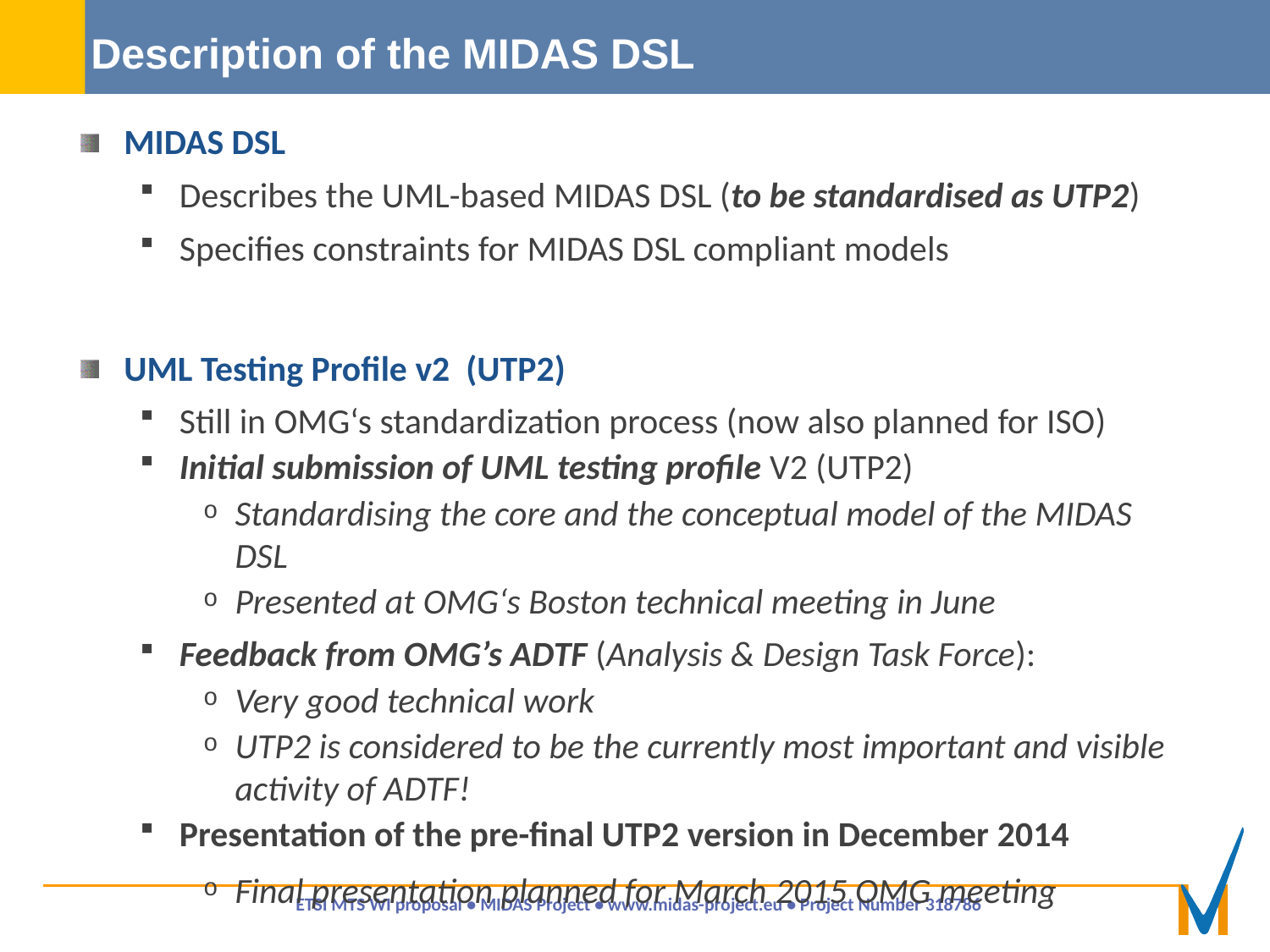

# Description of the MIDAS DSL
MIDAS DSL
Describes the UML-based MIDAS DSL (to be standardised as UTP2)
Specifies constraints for MIDAS DSL compliant models

UML Testing Profile v2  (UTP2)
Still in OMG‘s standardization process (now also planned for ISO)
Initial submission of UML testing profile V2 (UTP2)
Standardising the core and the conceptual model of the MIDAS DSL
Presented at OMG‘s Boston technical meeting in June
Feedback from OMG’s ADTF (Analysis & Design Task Force):
Very good technical work
UTP2 is considered to be the currently most important and visible activity of ADTF!
Presentation of the pre-final UTP2 version in December 2014
Final presentation planned for March 2015 OMG meeting